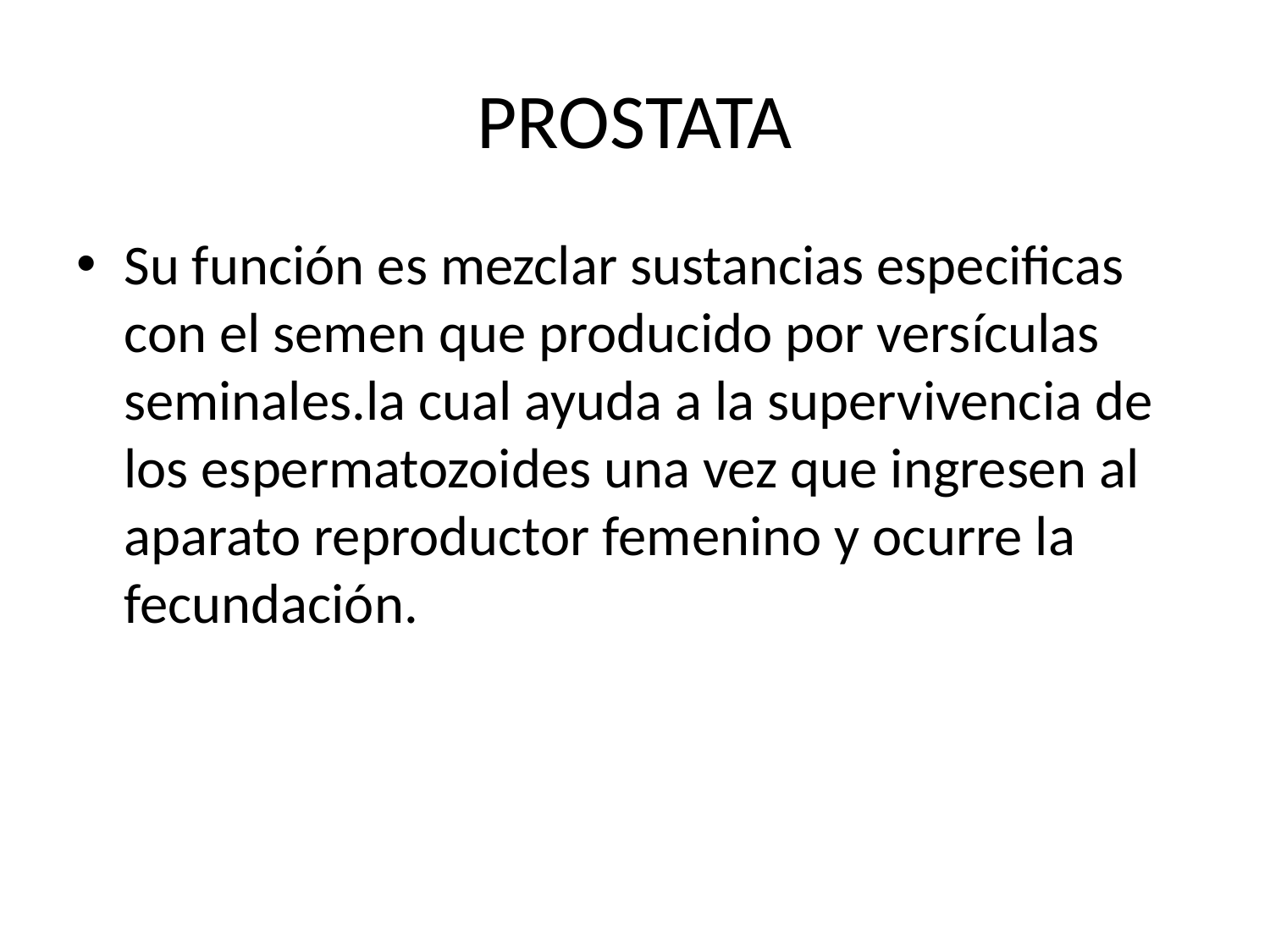

# PROSTATA
Su función es mezclar sustancias especificas con el semen que producido por versículas seminales.la cual ayuda a la supervivencia de los espermatozoides una vez que ingresen al aparato reproductor femenino y ocurre la fecundación.